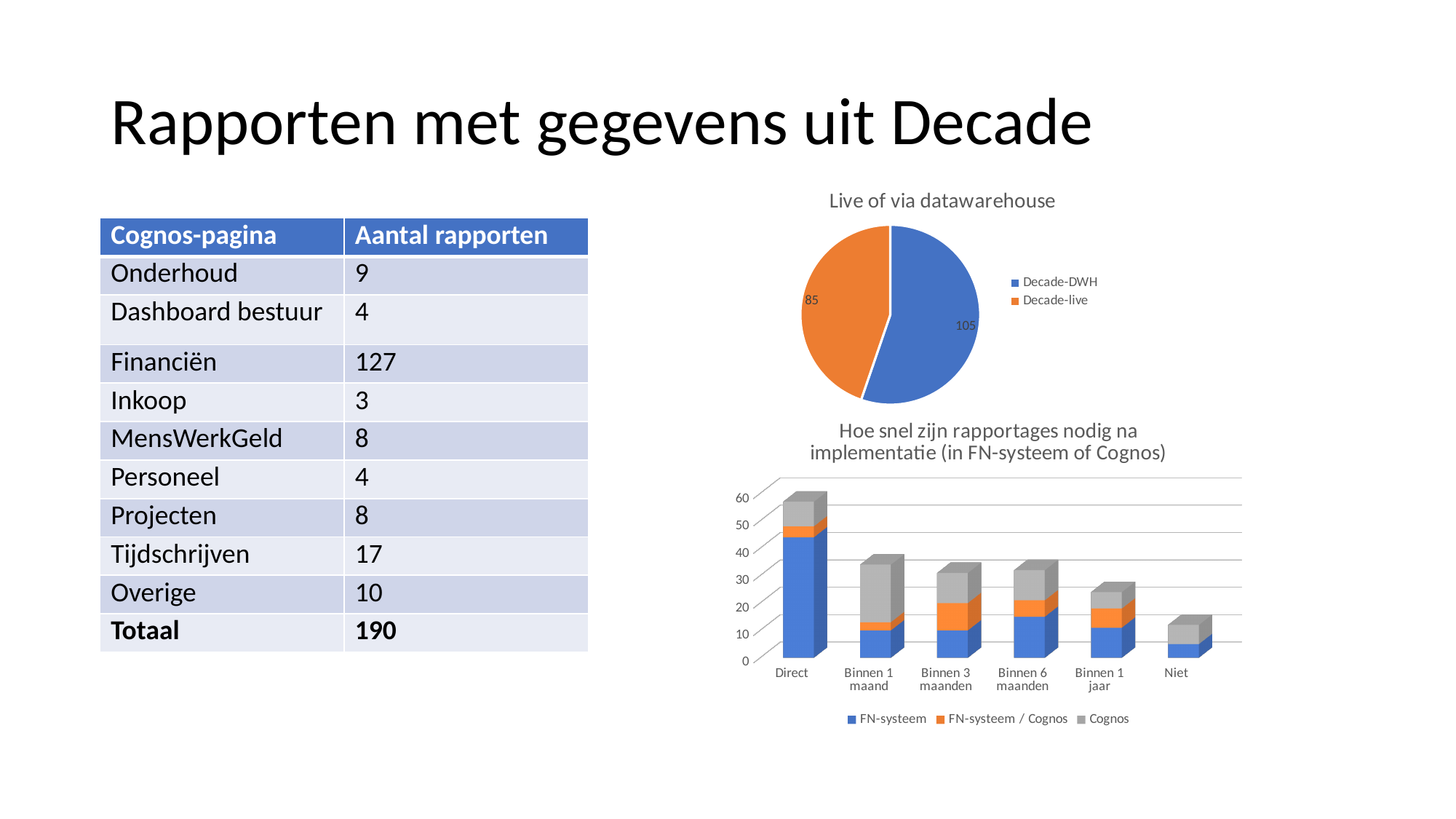

# Rapporten met gegevens uit Decade

### Chart: Live of via datawarehouse

| Category | Totaal |
|---|---|
| Decade-DWH | 105.0 |
| Decade-live | 85.0 |
| Cognos-pagina | Aantal rapporten |
| --- | --- |
| Onderhoud | 9 |
| Dashboard bestuur | 4 |
| Financiën | 127 |
| Inkoop | 3 |
| MensWerkGeld | 8 |
| Personeel | 4 |
| Projecten | 8 |
| Tijdschrijven | 17 |
| Overige | 10 |
| Totaal | 190 |

[unsupported chart]